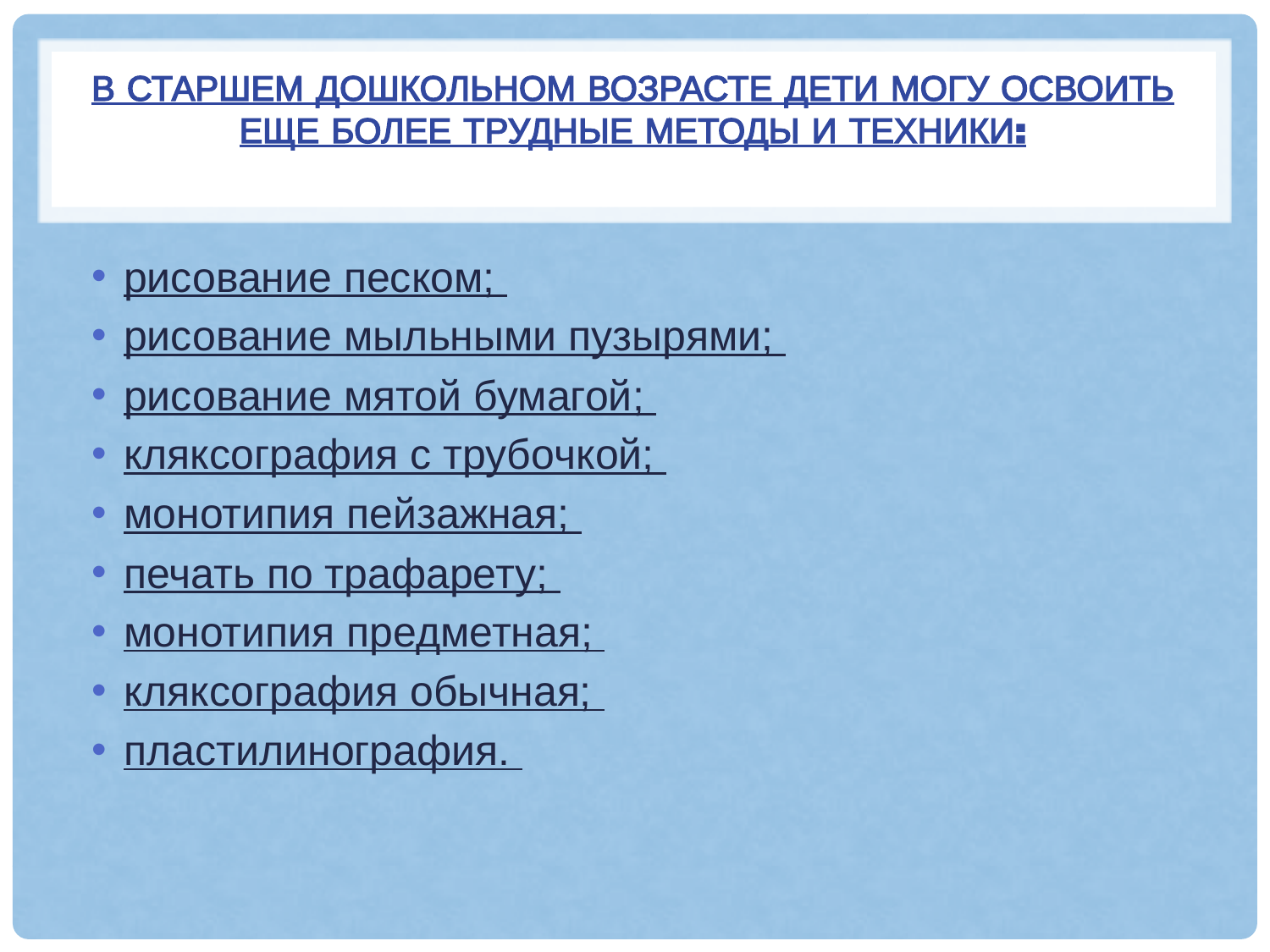

# в старшем дошкольном возрасте дети могу освоить еще более трудные методы и техники:
рисование песком;
рисование мыльными пузырями;
рисование мятой бумагой;
кляксография с трубочкой;
монотипия пейзажная;
печать по трафарету;
монотипия предметная;
кляксография обычная;
пластилинография.